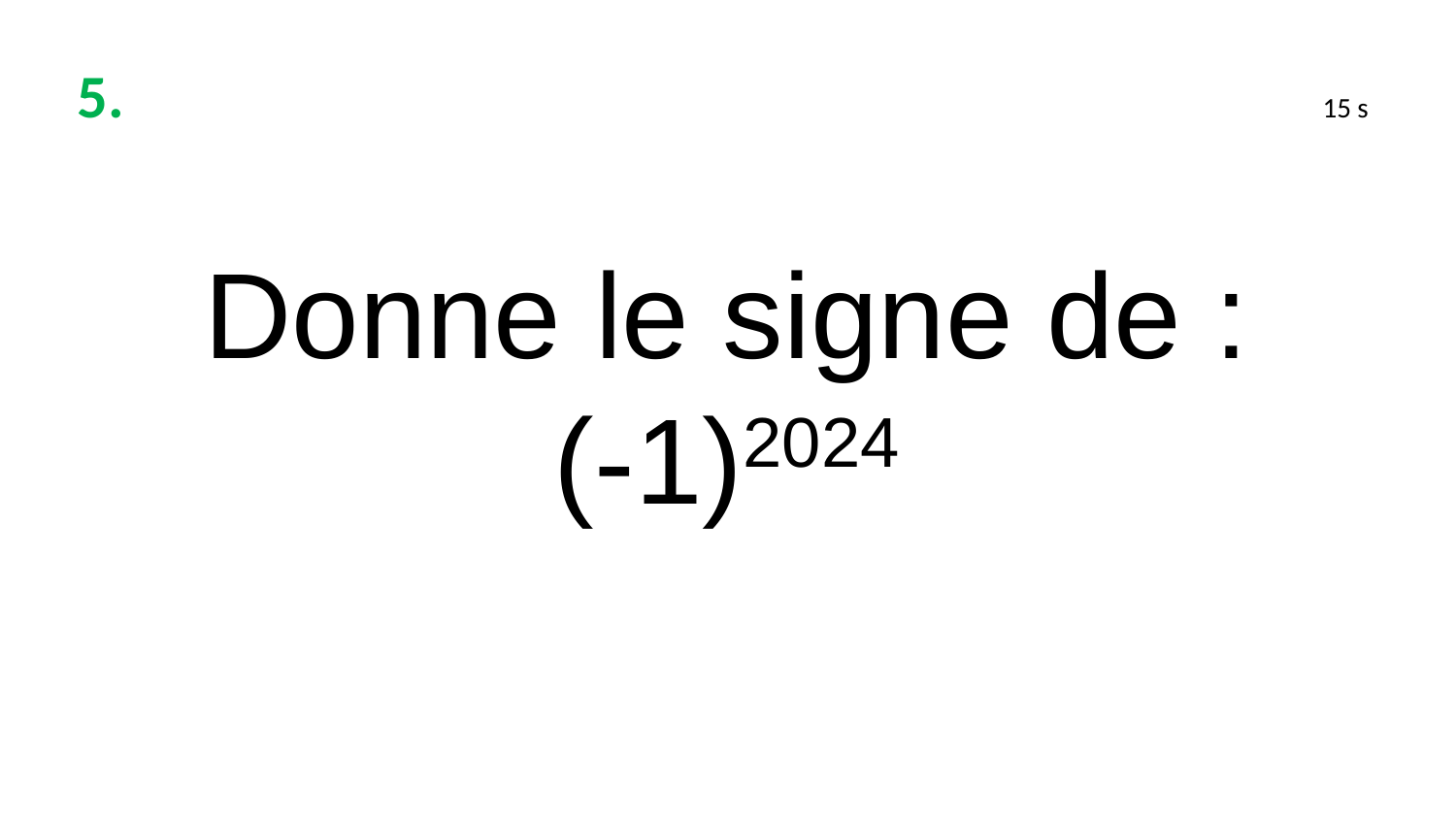

5.
15 s
Donne le signe de :
(-1)2024